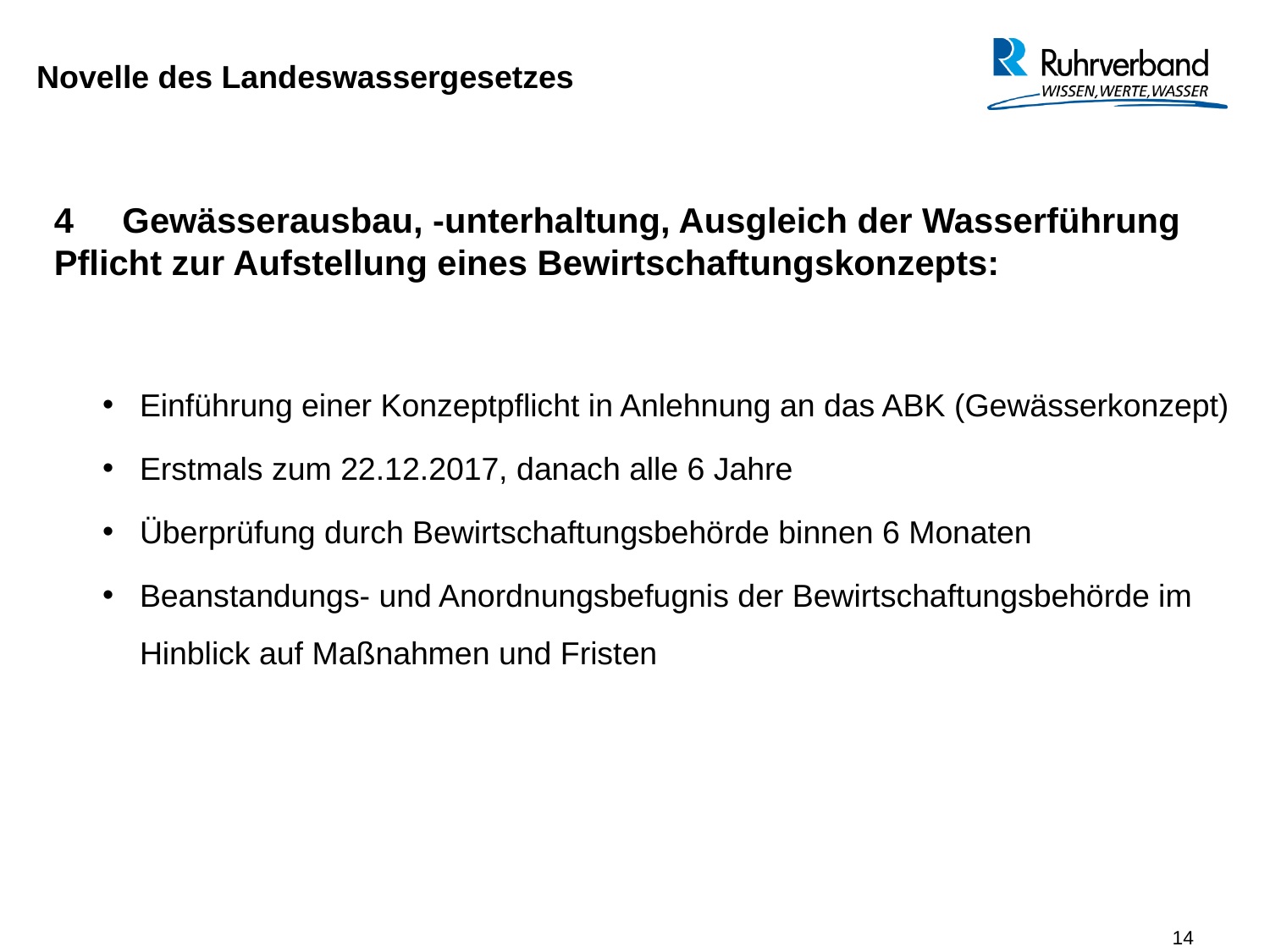

Novelle des Landeswassergesetzes
4     Gewässerausbau, -unterhaltung, Ausgleich der Wasserführung
Pflicht zur Aufstellung eines Bewirtschaftungskonzepts:

Einführung einer Konzeptpflicht in Anlehnung an das ABK (Gewässerkonzept)
Erstmals zum 22.12.2017, danach alle 6 Jahre
Überprüfung durch Bewirtschaftungsbehörde binnen 6 Monaten
Beanstandungs- und Anordnungsbefugnis der Bewirtschaftungsbehörde im Hinblick auf Maßnahmen und Fristen

14